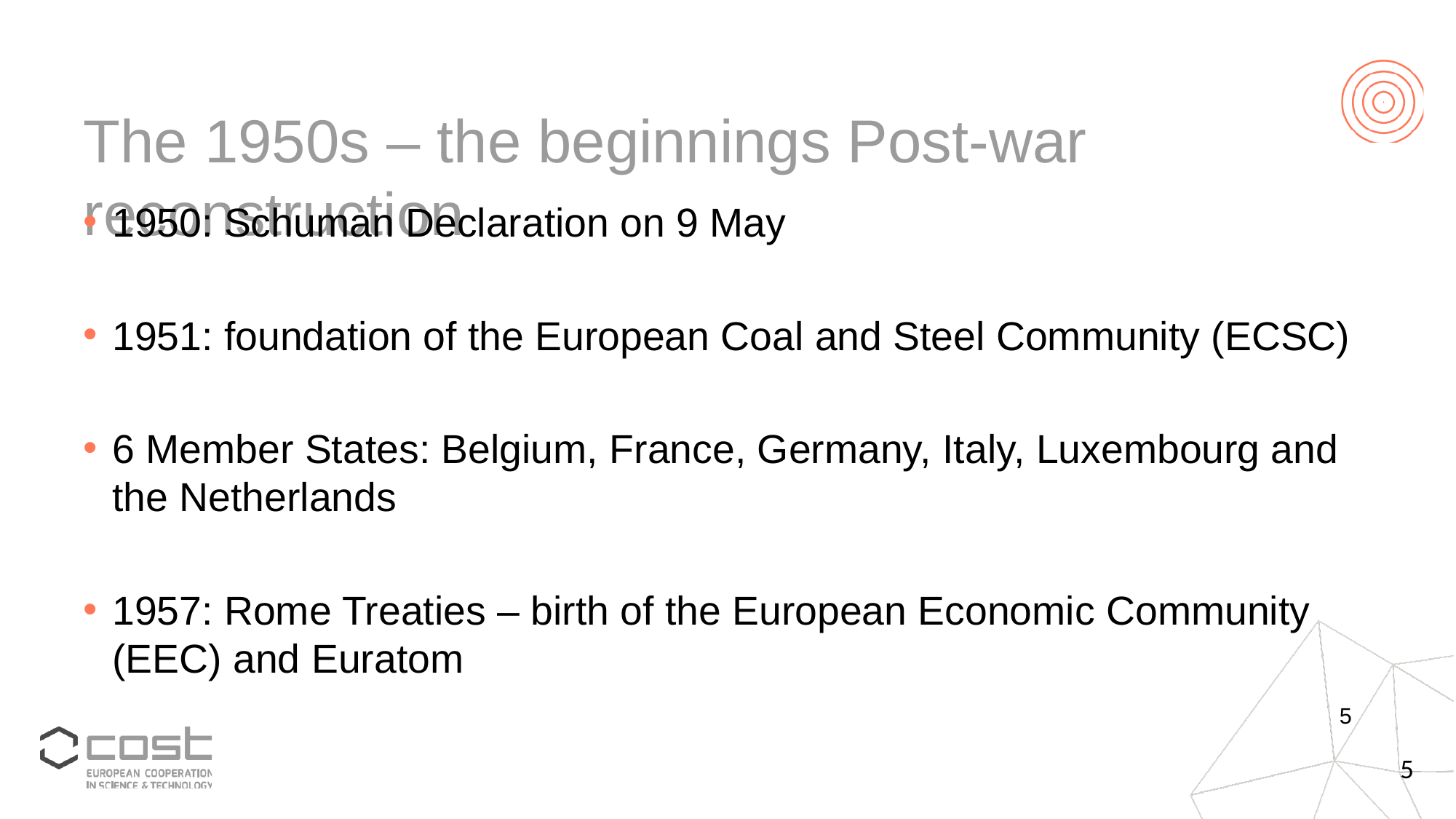

# The 1950s – the beginnings Post-war reconstruction
1950: Schuman Declaration on 9 May

1951: foundation of the European Coal and Steel Community (ECSC)

6 Member States: Belgium, France, Germany, Italy, Luxembourg and the Netherlands

1957: Rome Treaties – birth of the European Economic Community (EEC) and Euratom

5